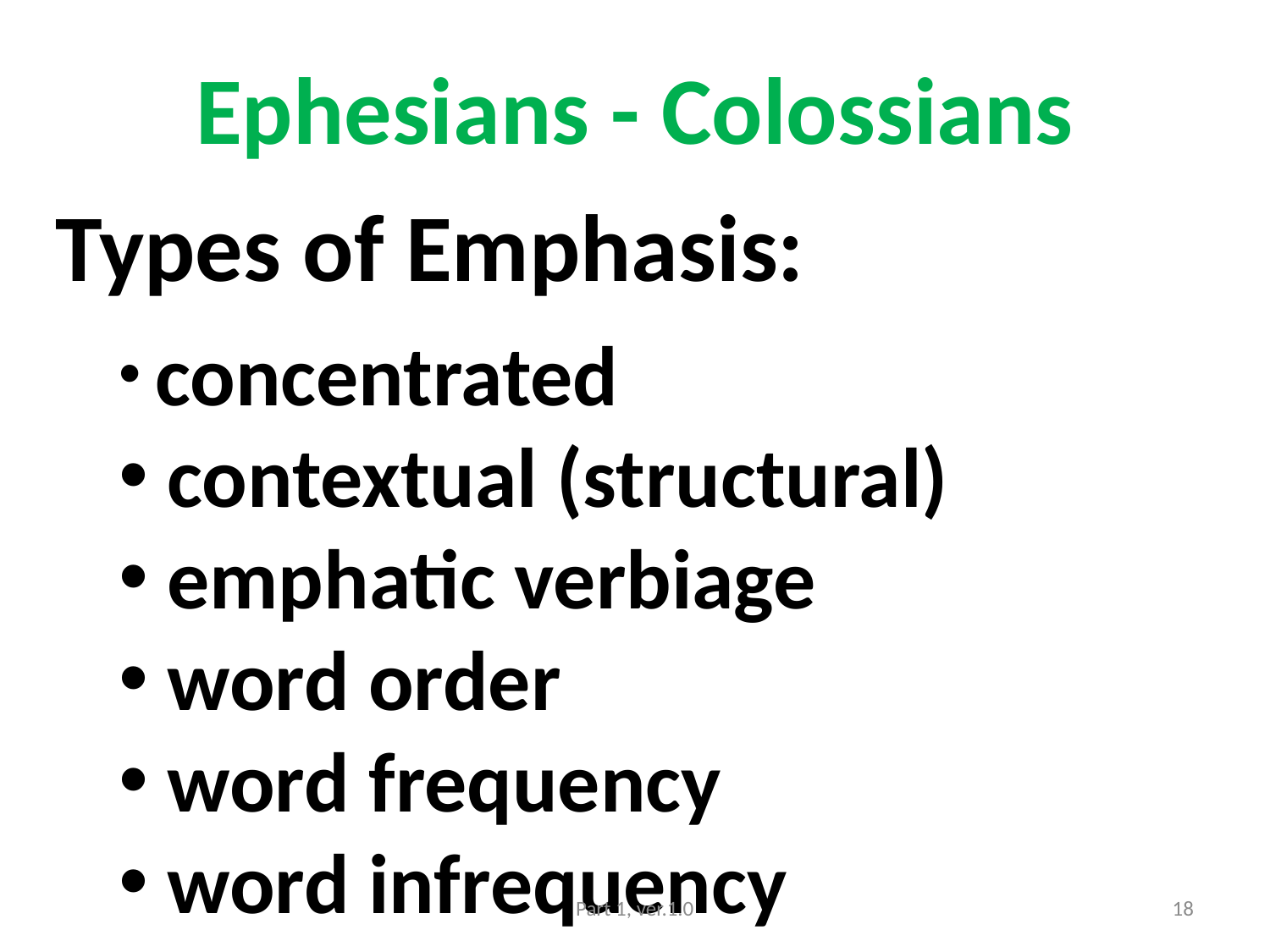

# Ephesians - Colossians
Types of Emphasis:

 concentrated
 contextual (structural)
 emphatic verbiage
 word order
 word frequency
 word infrequency
Part 1, ver.1.0
18